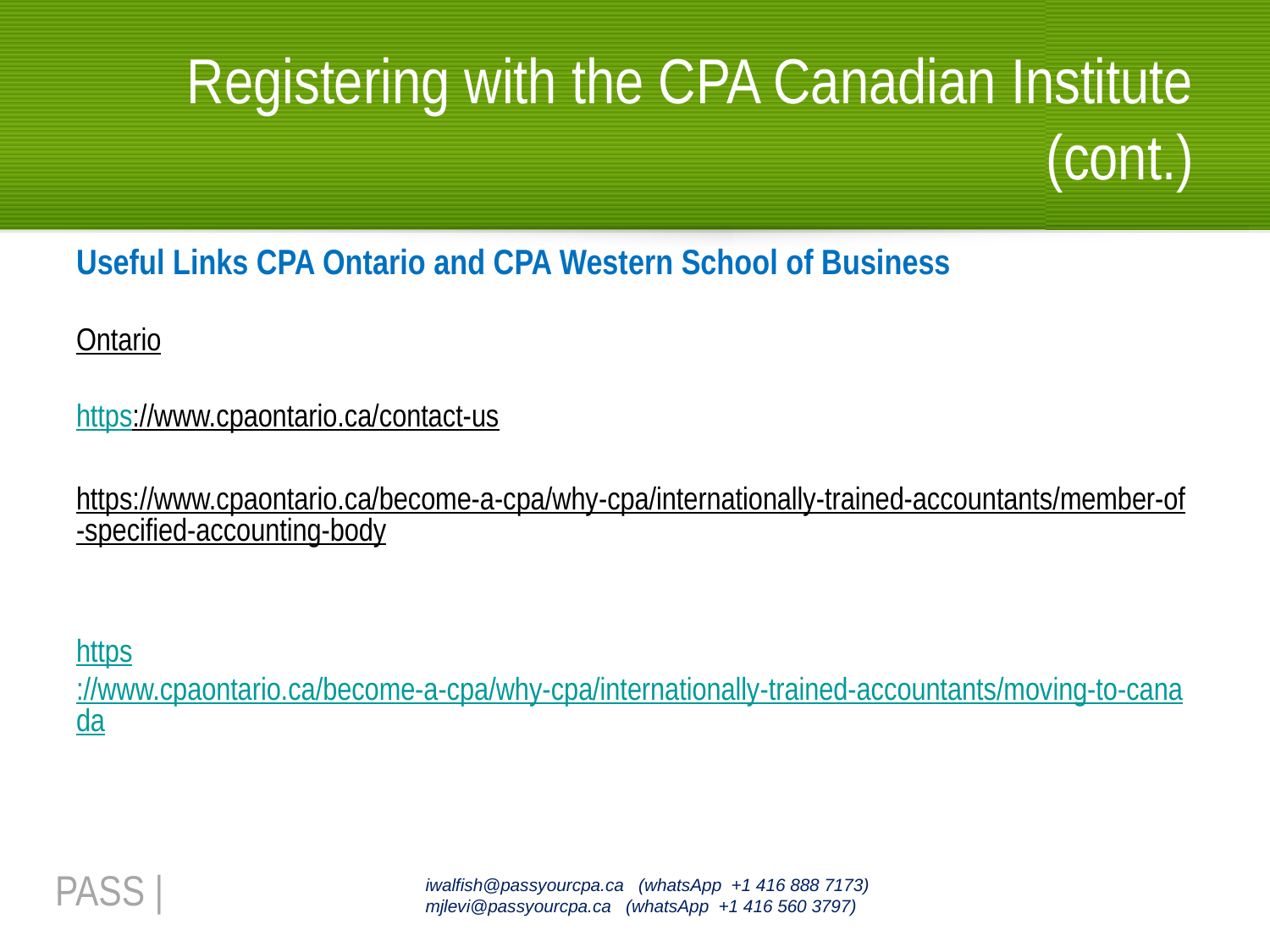

# Registering with the CPA Canadian Institute (cont.)
Useful Links CPA Ontario and CPA Western School of Business

Ontario

https://www.cpaontario.ca/contact-us

https://www.cpaontario.ca/become-a-cpa/why-cpa/internationally-trained-accountants/member-of-specified-accounting-body

https://www.cpaontario.ca/become-a-cpa/why-cpa/internationally-trained-accountants/moving-to-canada